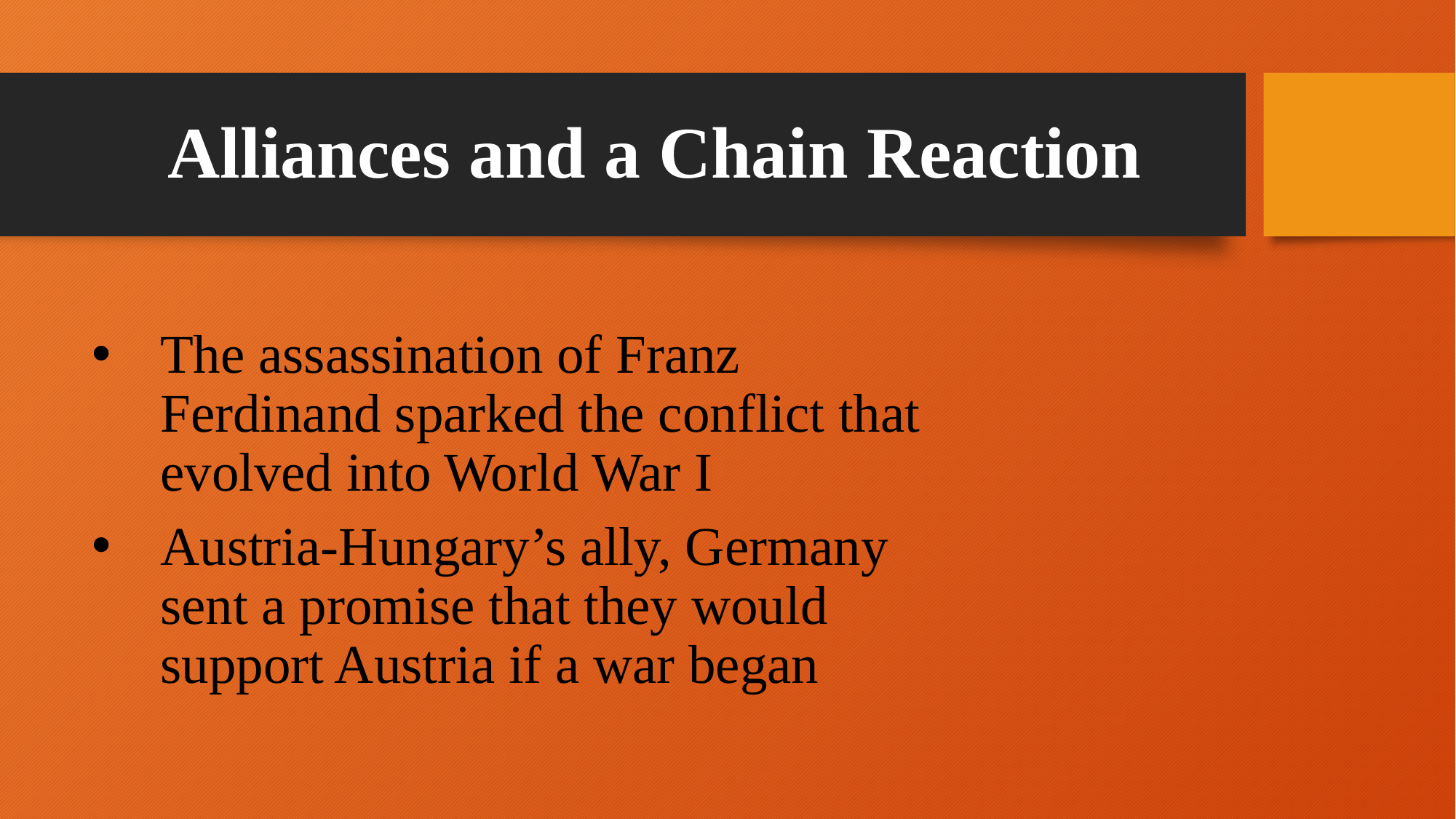

# Alliances and a Chain Reaction
The assassination of Franz Ferdinand sparked the conflict that evolved into World War I
Austria-Hungary’s ally, Germany sent a promise that they would support Austria if a war began